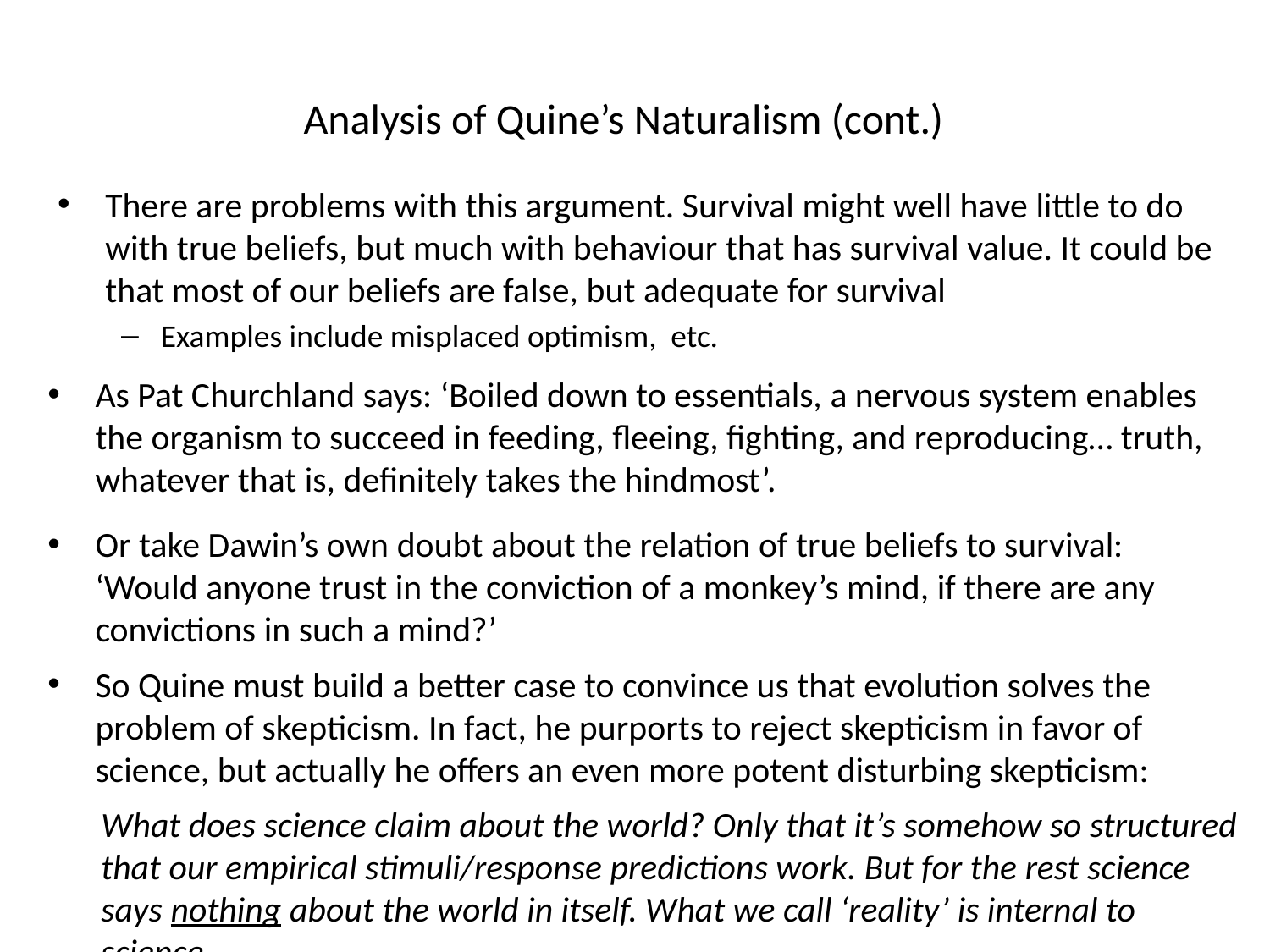

# Analysis of Quine’s Naturalism (cont.)
There are problems with this argument. Survival might well have little to do   with true beliefs, but much with behaviour that has survival value. It could be that most of our beliefs are false, but adequate for survival
Examples include misplaced optimism,  etc.

As Pat Churchland says: ‘Boiled down to essentials, a nervous system enables the organism to succeed in feeding, fleeing, fighting, and reproducing… truth, whatever that is, definitely takes the hindmost’.

Or take Dawin’s own doubt about the relation of true beliefs to survival:    ‘Would anyone trust in the conviction of a monkey’s mind, if there are any convictions in such a mind?’

So Quine must build a better case to convince us that evolution solves the problem of skepticism. In fact, he purports to reject skepticism in favor of science, but actually he offers an even more potent disturbing skepticism:

What does science claim about the world? Only that it’s somehow so structured that our empirical stimuli/response predictions work. But for the rest science says nothing about the world in itself. What we call ‘reality’ is internal to science